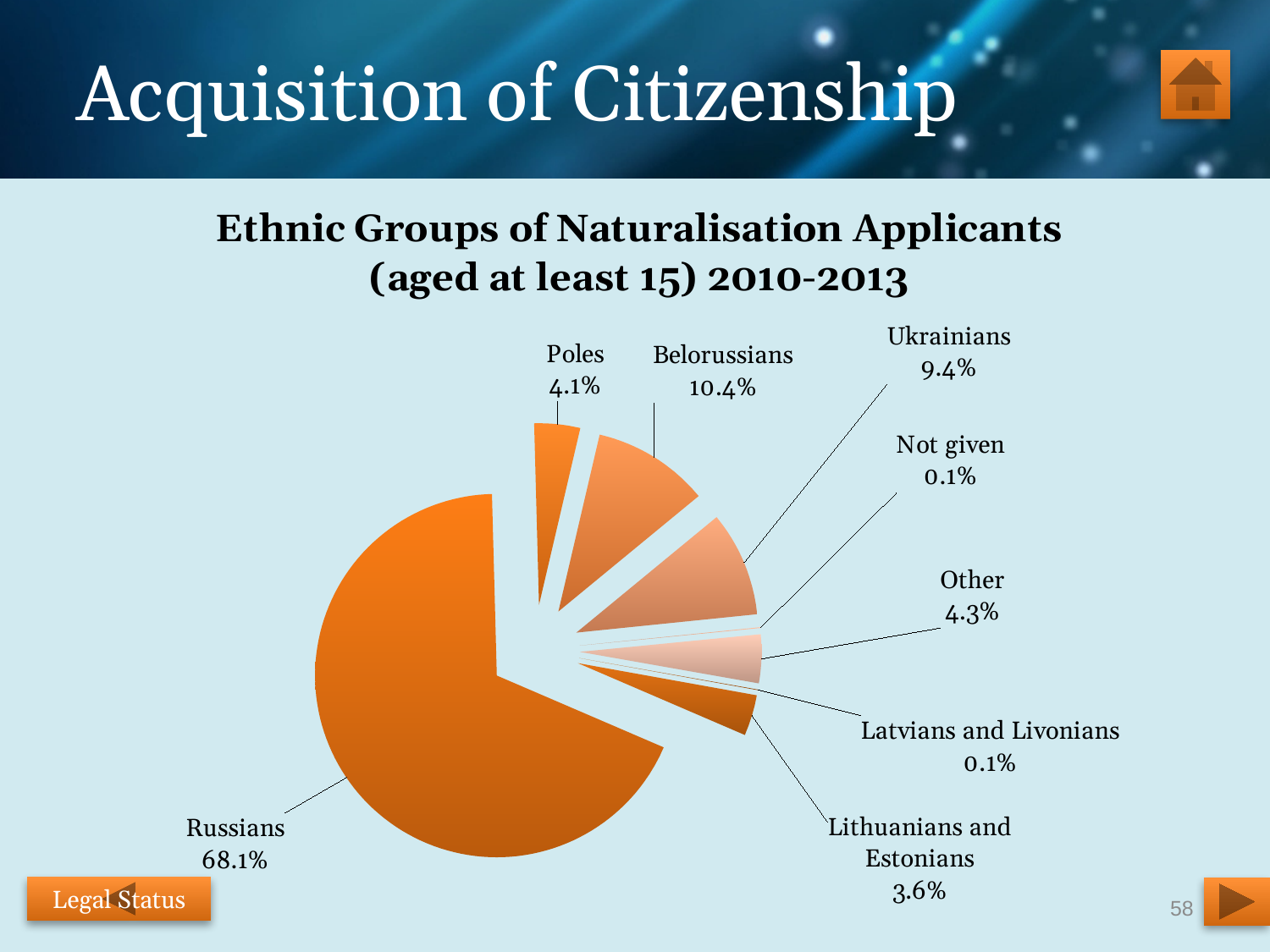

# Acquisition of Citizenship

### Chart: Ethnic Groups of Naturalisation Applicants (aged at least 15) 2010-2013

| Category | Ethnic Groups of Naturalisation Applicants (aged at least 15) 2010-2013 |
|---|---|
| Latvians and Livonians | 73.0 |
| Lithuanians and Estonians | 4940.0 |
| Russians | 92510.0 |
| Poles | 5537.0 |
| Belorussians | 14103.0 |
| Ukrainians | 12701.0 |
| Not given | 98.0 |
| Other | 5871.0 |
Legal Status

58